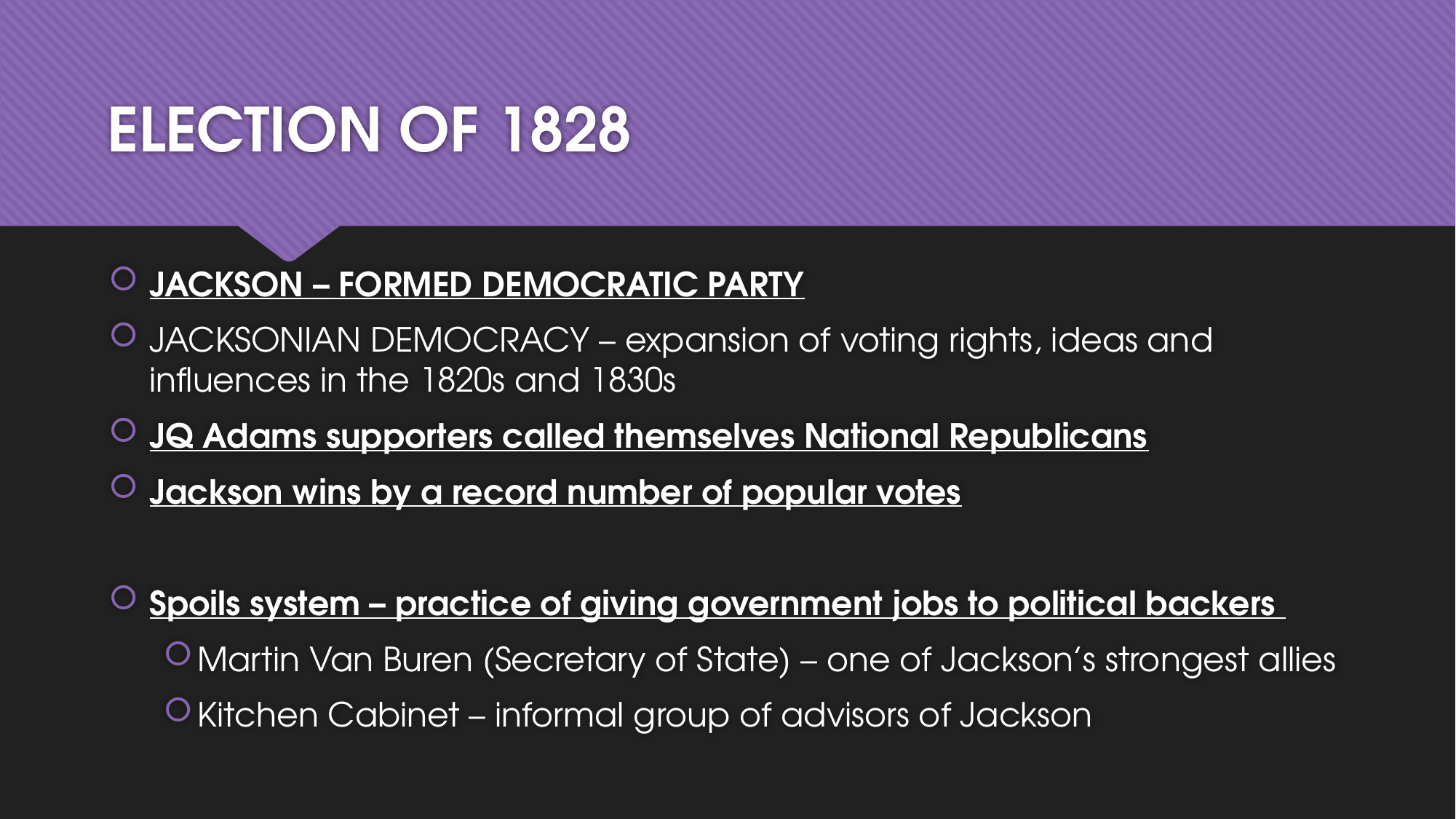

# ELECTION OF 1828
JACKSON – FORMED DEMOCRATIC PARTY
JACKSONIAN DEMOCRACY – expansion of voting rights, ideas and influences in the 1820s and 1830s
JQ Adams supporters called themselves National Republicans
Jackson wins by a record number of popular votes

Spoils system – practice of giving government jobs to political backers
Martin Van Buren (Secretary of State) – one of Jackson’s strongest allies
Kitchen Cabinet – informal group of advisors of Jackson